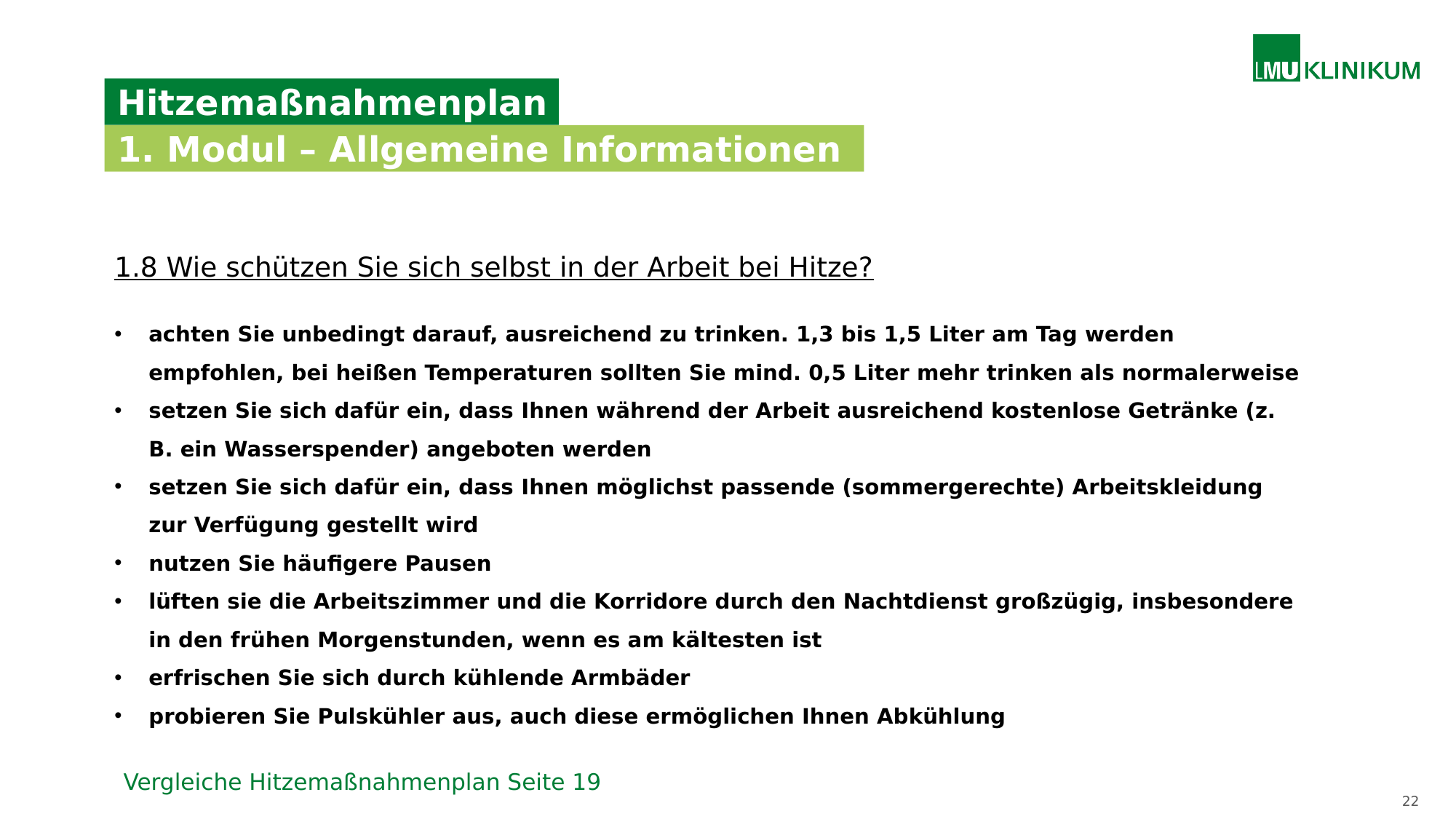

# Hitzemaßnahmenplan
1. Modul – Allgemeine Informationen

1.8 Wie schützen Sie sich selbst in der Arbeit bei Hitze?

achten Sie unbedingt darauf, ausreichend zu trinken. 1,3 bis 1,5 Liter am Tag werden empfohlen, bei heißen Temperaturen sollten Sie mind. 0,5 Liter mehr trinken als normalerweise
setzen Sie sich dafür ein, dass Ihnen während der Arbeit ausreichend kostenlose Getränke (z. B. ein Wasserspender) angeboten werden
setzen Sie sich dafür ein, dass Ihnen möglichst passende (sommergerechte) Arbeitskleidung zur Verfügung gestellt wird
nutzen Sie häufigere Pausen
lüften sie die Arbeitszimmer und die Korridore durch den Nachtdienst großzügig, insbesondere in den frühen Morgenstunden, wenn es am kältesten ist
erfrischen Sie sich durch kühlende Armbäder
probieren Sie Pulskühler aus, auch diese ermöglichen Ihnen Abkühlung
 Vergleiche Hitzemaßnahmenplan Seite 19
22